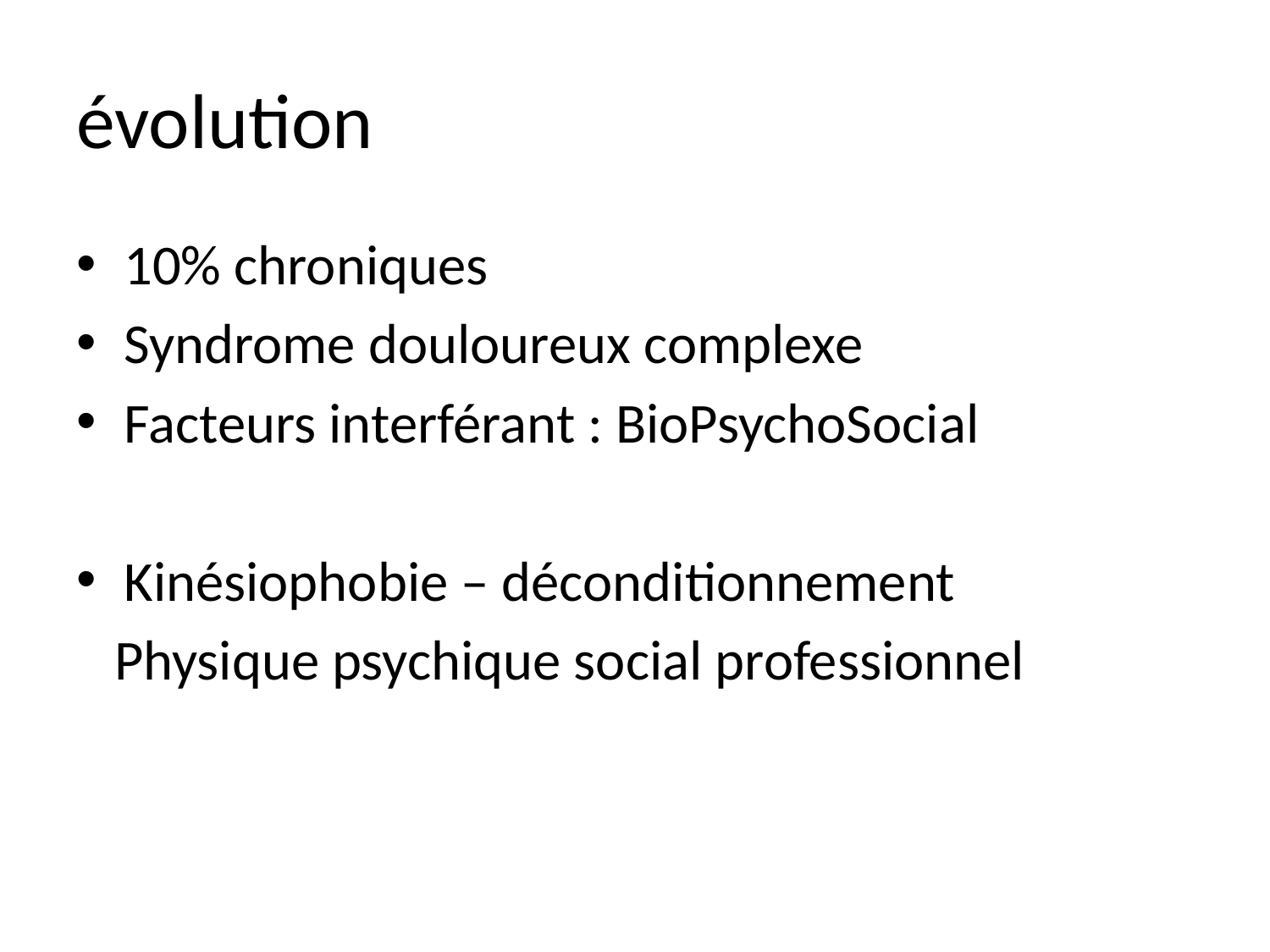

# évolution
10% chroniques
Syndrome douloureux complexe
Facteurs interférant : BioPsychoSocial

Kinésiophobie – déconditionnement
   Physique psychique social professionnel